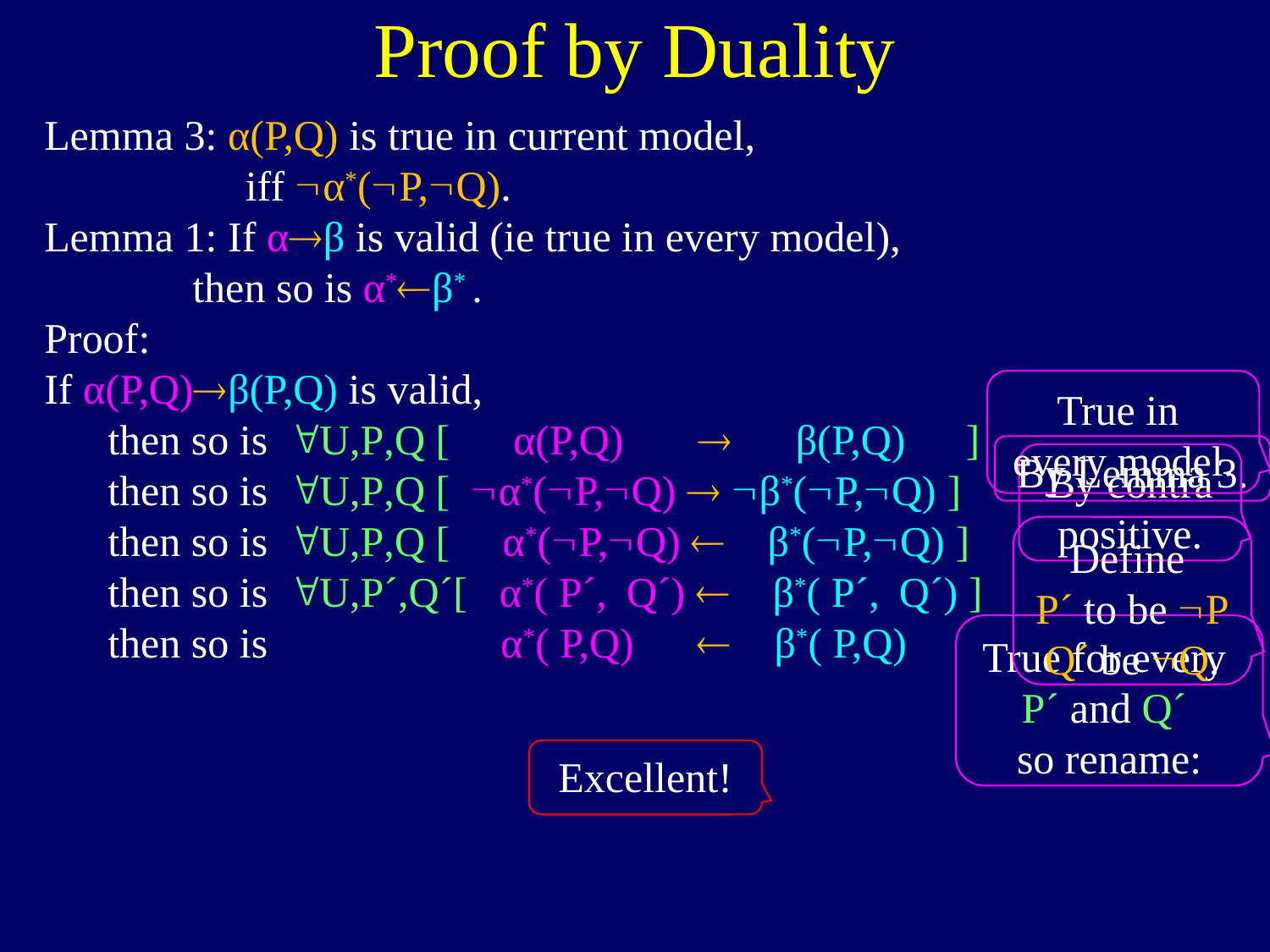

Proof by Duality
Lemma 3: α(P,Q) is true in current model,
                   iff ¬α*(¬P,¬Q).
Lemma 1: If α→β is valid (ie true in every model),
              then so is α*←β* .
Proof:
If α(P,Q)→β(P,Q) is valid,
then so is  ∀U,P,Q [      α(P,Q)       →      β(P,Q)      ]
then so is  ∀U,P,Q [  ¬α*(¬P,¬Q) → ¬β*(¬P,¬Q) ]
then so is  ∀U,P,Q [     α*(¬P,¬Q) ←    β*(¬P,¬Q) ]
then so is  ∀U,P´,Q´[   α*( P´,  Q´) ←    β*( P´,  Q´) ]
then so is                      α*( P,Q)      ←    β*( P,Q)
True in
every model.
By Lemma 3.
By contra positive.
Define
P´ to be ¬P
Q´ be ¬Q.
True for every
P´ and Q´
so rename:
Excellent!